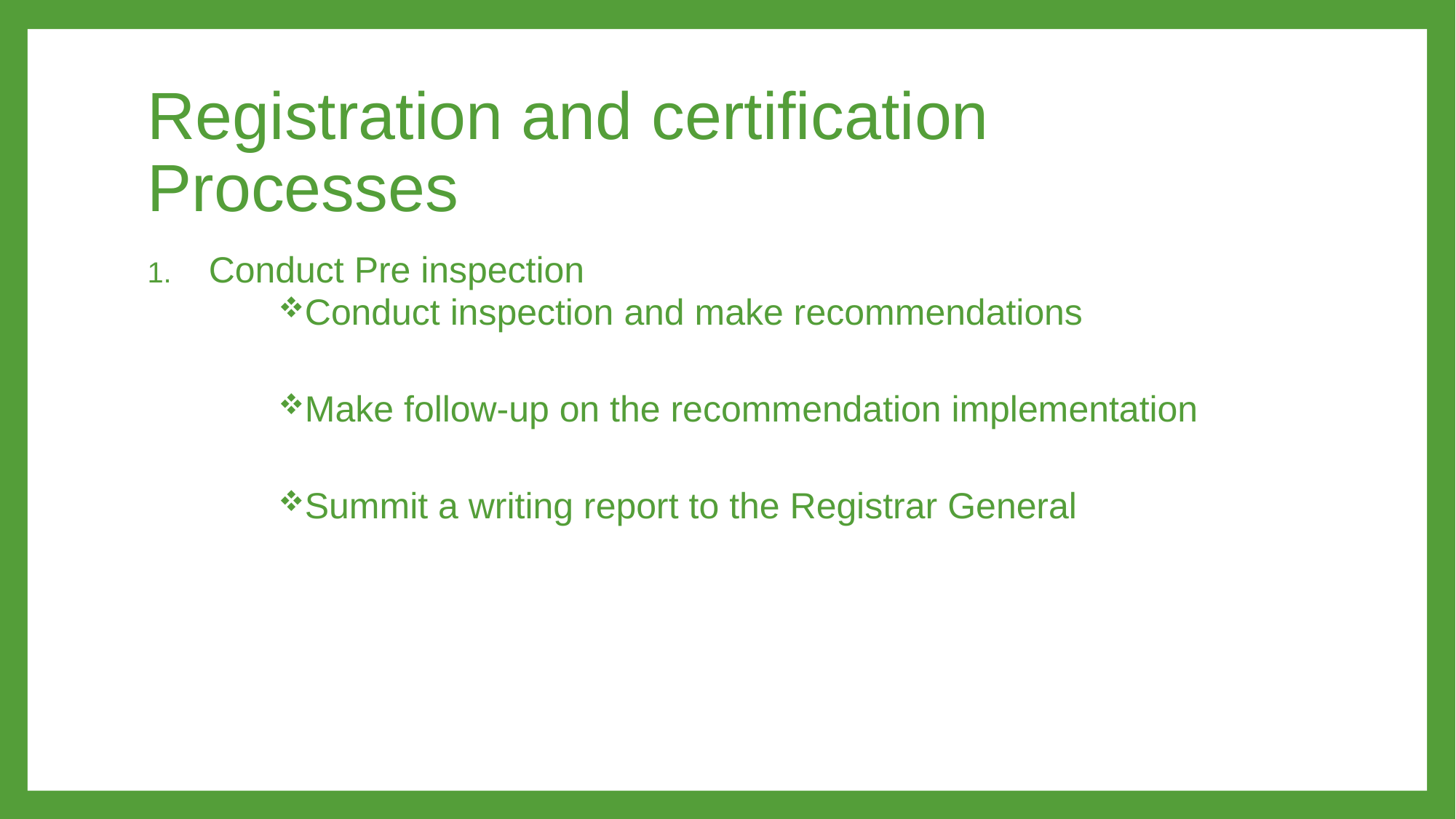

# Registration and certification Processes
Conduct Pre inspection
Conduct inspection and make recommendations

Make follow-up on the recommendation implementation

Summit a writing report to the Registrar General